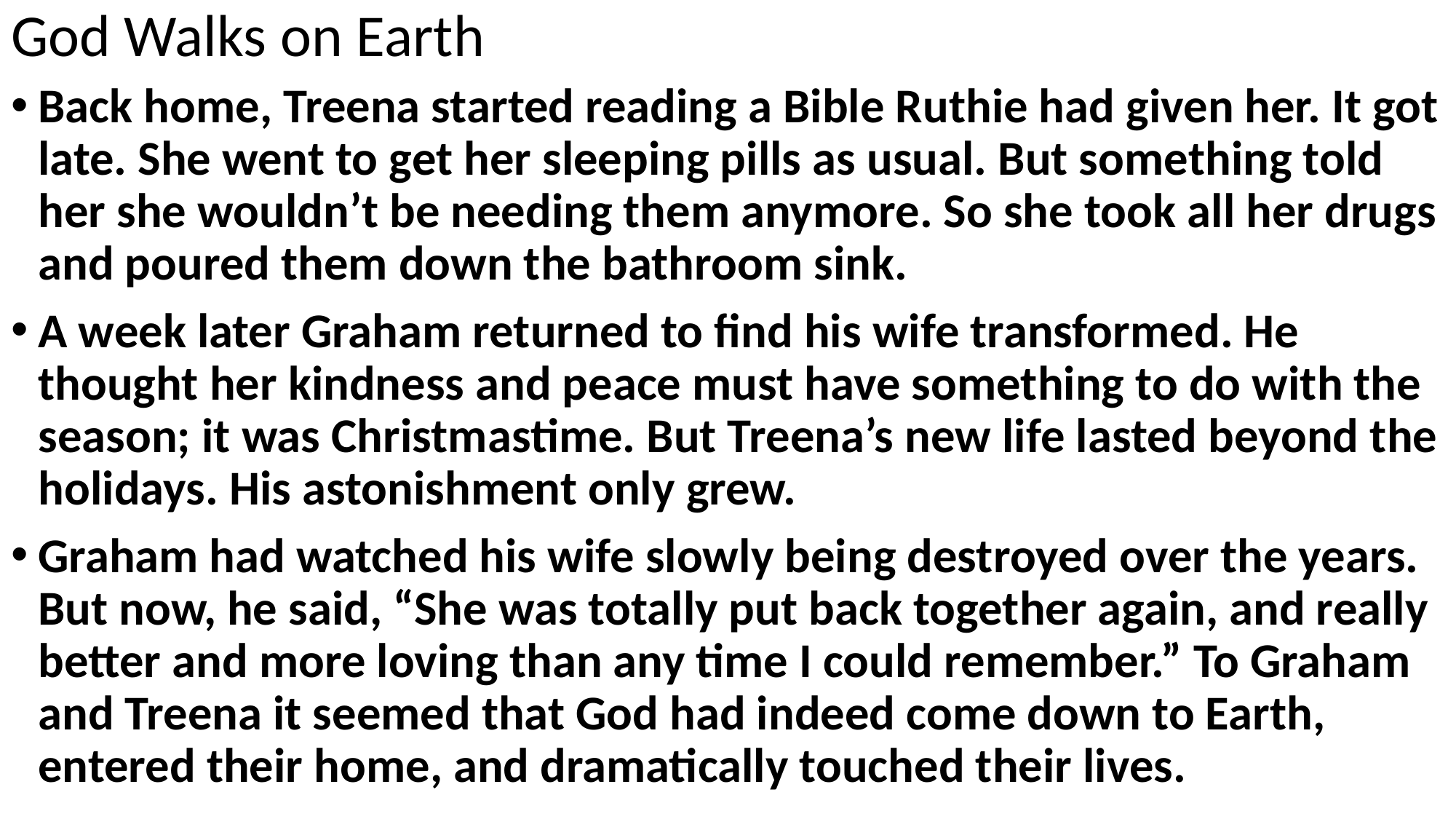

# God Walks on Earth
Back home, Treena started reading a Bible Ruthie had given her. It got late. She went to get her sleeping pills as usual. But something told her she wouldn’t be needing them anymore. So she took all her drugs and poured them down the bathroom sink.
A week later Graham returned to find his wife transformed. He thought her kindness and peace must have something to do with the season; it was Christmastime. But Treena’s new life lasted beyond the holidays. His astonishment only grew.
Graham had watched his wife slowly being destroyed over the years. But now, he said, “She was totally put back together again, and really better and more loving than any time I could remember.” To Graham and Treena it seemed that God had indeed come down to Earth, entered their home, and dramatically touched their lives.